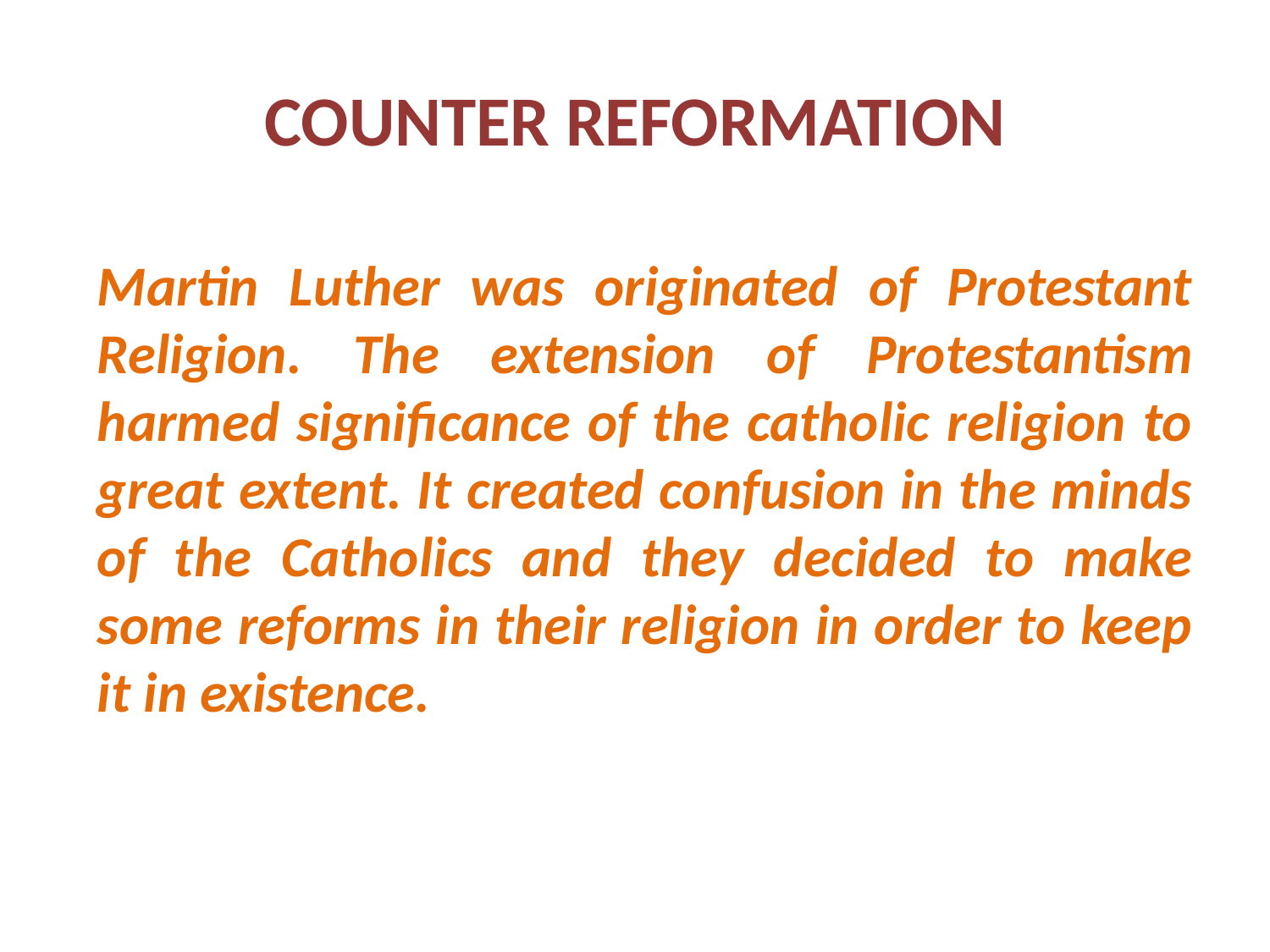

# COUNTER REFORMATION
Martin Luther was originated of Protestant Religion. The extension of Protestantism harmed significance of the catholic religion to great extent. It created confusion in the minds of the Catholics and they decided to make some reforms in their religion in order to keep it in existence.